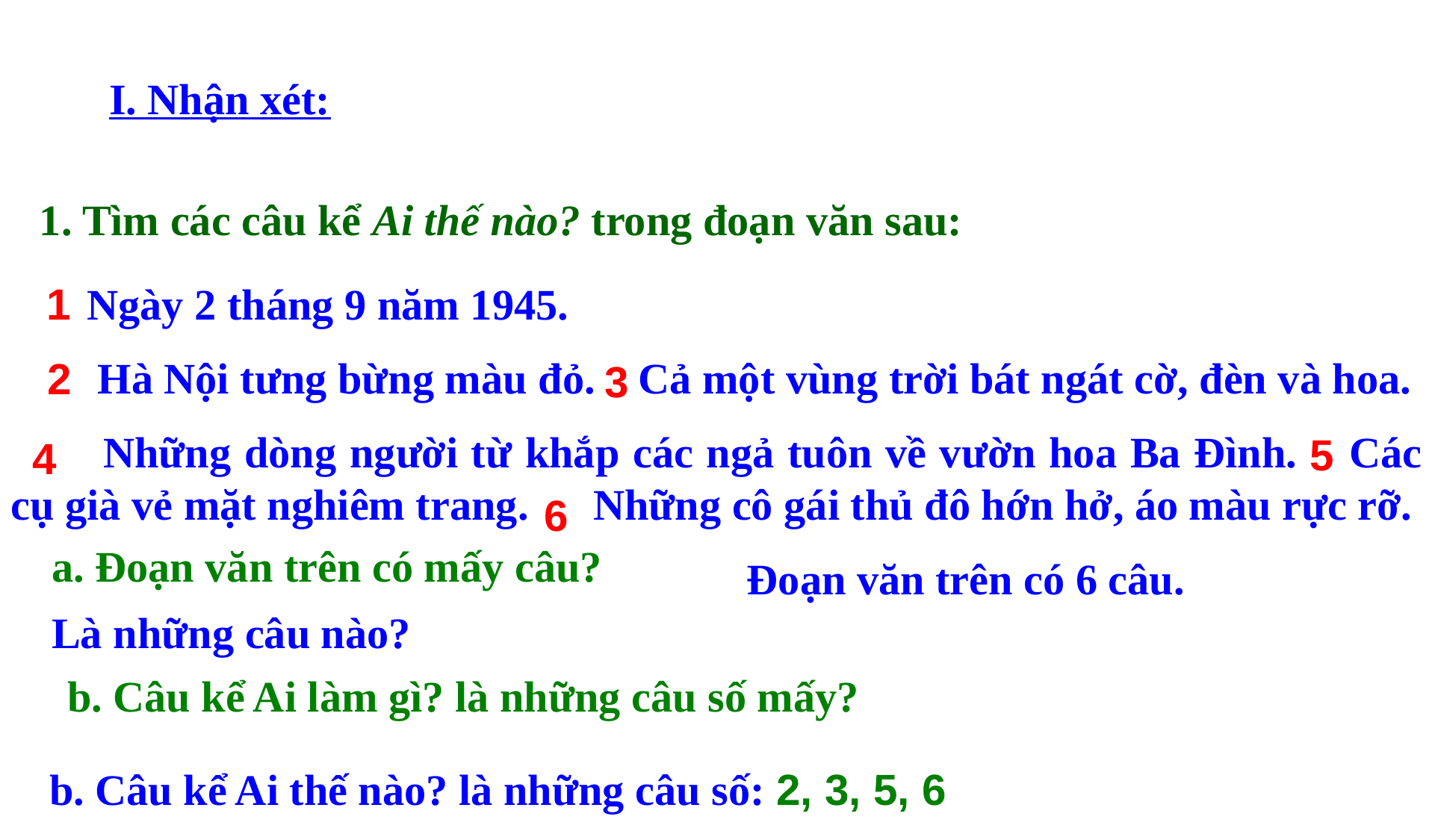

I. Nhận xét:
1. Tìm các câu kể Ai thế nào? trong đoạn văn sau:
       Ngày 2 tháng 9 năm 1945.
        Hà Nội tưng bừng màu đỏ.    Cả một vùng trời bát ngát cờ, đèn và hoa.
       Những dòng người từ khắp các ngả tuôn về vườn hoa Ba Đình.    Các cụ già vẻ mặt nghiêm trang.      Những cô gái thủ đô hớn hở, áo màu rực rỡ.
1
   2
3
 5
 4
  6
a. Đoạn văn trên có mấy câu?
Đoạn văn trên có 6 câu.
Là những câu nào?
b. Câu kể Ai làm gì? là những câu số mấy?
b. Câu kể Ai thế nào? là những câu số: 2, 3, 5, 6